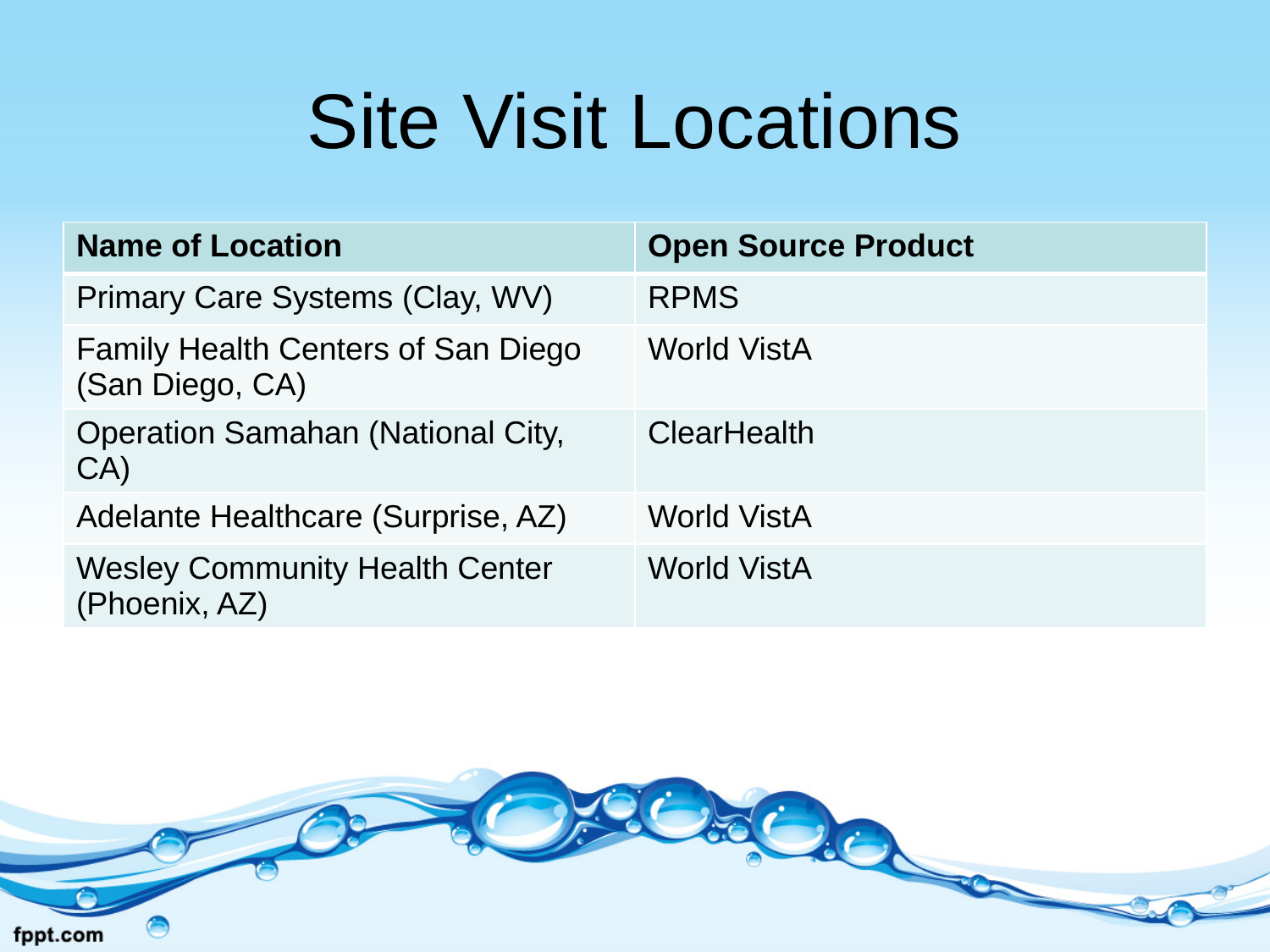

# Site Visit Locations
| Name of Location | Open Source Product |
| --- | --- |
| Primary Care Systems (Clay, WV) | RPMS |
| Family Health Centers of San Diego (San Diego, CA) | World VistA |
| Operation Samahan (National City, CA) | ClearHealth |
| Adelante Healthcare (Surprise, AZ) | World VistA |
| Wesley Community Health Center (Phoenix, AZ) | World VistA |